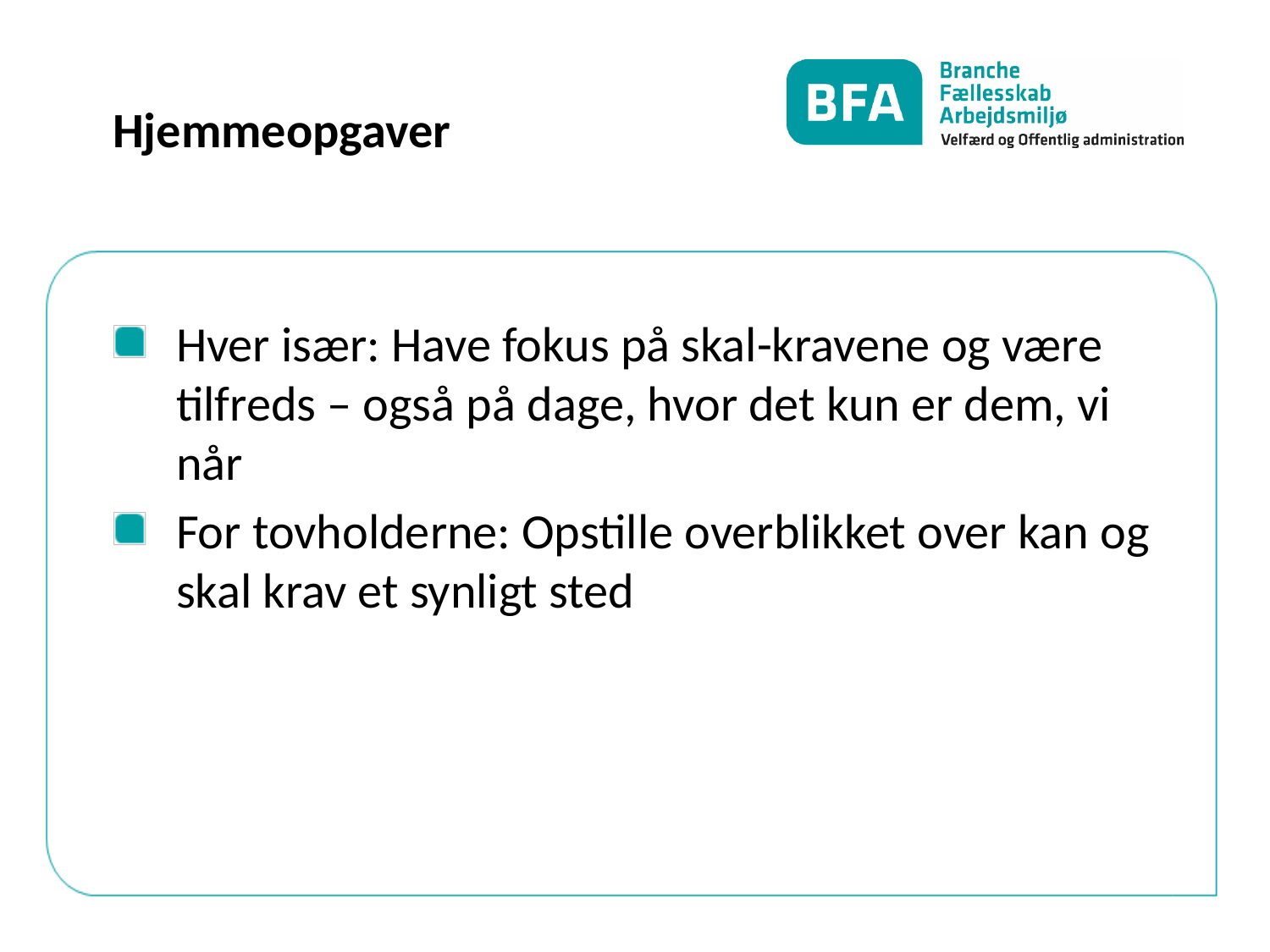

# Hjemmeopgaver
Hver især: Have fokus på skal-kravene og være tilfreds – også på dage, hvor det kun er dem, vi når
For tovholderne: Opstille overblikket over kan og skal krav et synligt sted